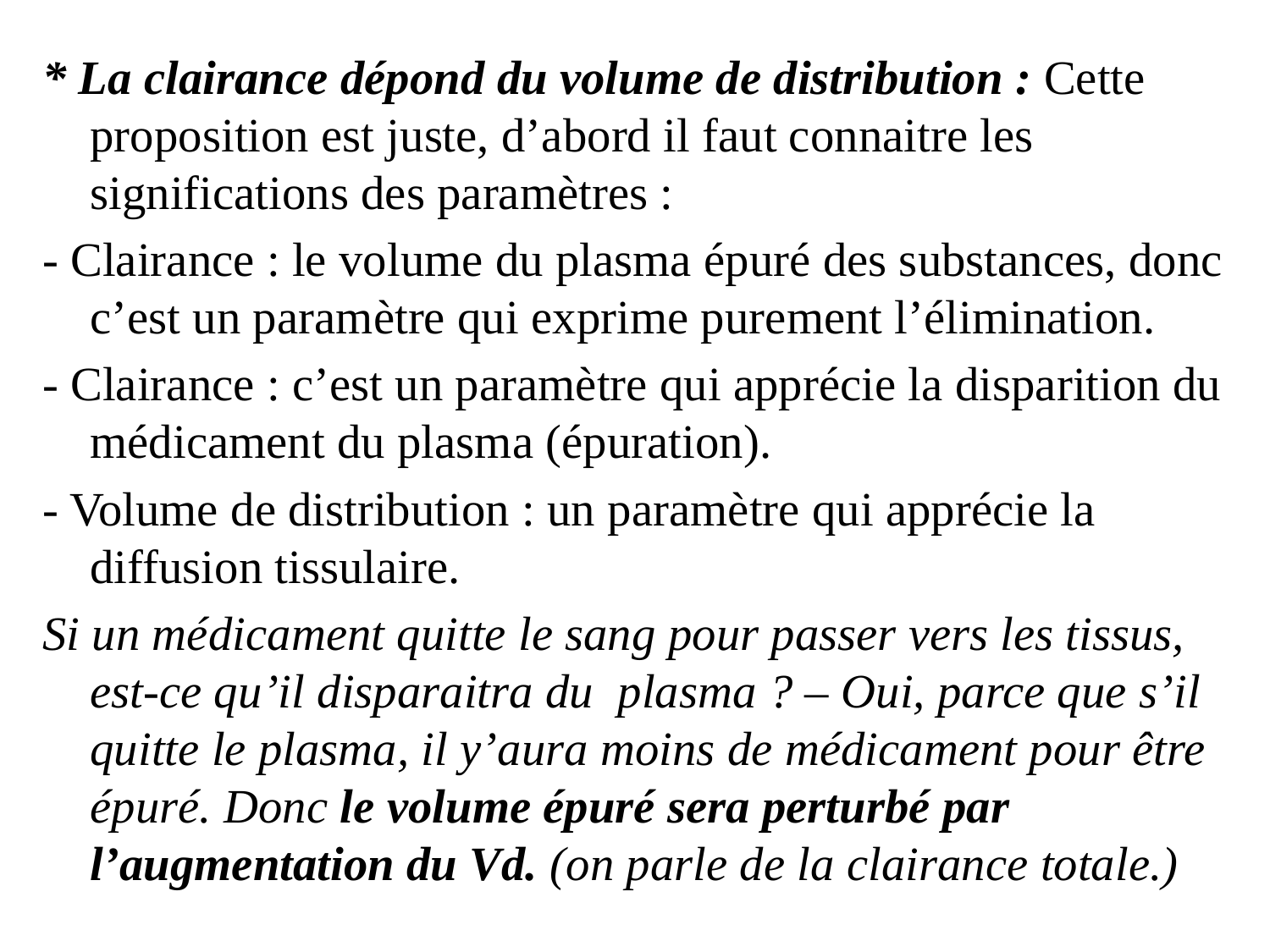

* La clairance dépond du volume de distribution : Cette proposition est juste, d’abord il faut connaitre les significations des paramètres :
- Clairance : le volume du plasma épuré des substances, donc c’est un paramètre qui exprime purement l’élimination.
- Clairance : c’est un paramètre qui apprécie la disparition du médicament du plasma (épuration).
- Volume de distribution : un paramètre qui apprécie la diffusion tissulaire.
Si un médicament quitte le sang pour passer vers les tissus, est-ce qu’il disparaitra du  plasma ? – Oui, parce que s’il quitte le plasma, il y’aura moins de médicament pour être épuré. Donc le volume épuré sera perturbé par l’augmentation du Vd. (on parle de la clairance totale.)